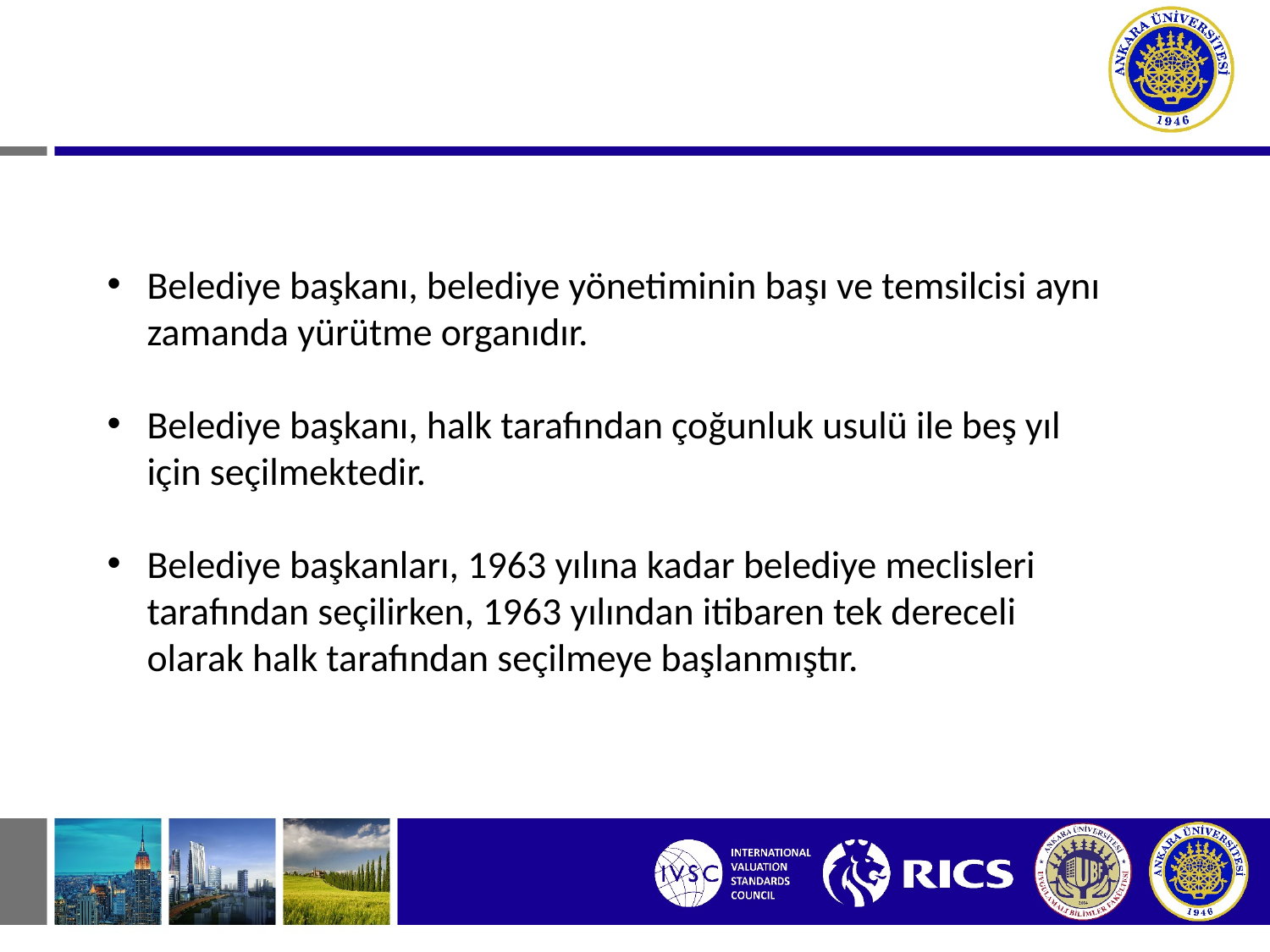

Belediye başkanı, belediye yönetiminin başı ve temsilcisi aynı zamanda yürütme organıdır.

Belediye başkanı, halk tarafından çoğunluk usulü ile beş yıl için seçilmektedir.

Belediye başkanları, 1963 yılına kadar belediye meclisleri tarafından seçilirken, 1963 yılından itibaren tek dereceli olarak halk tarafından seçilmeye başlanmıştır.